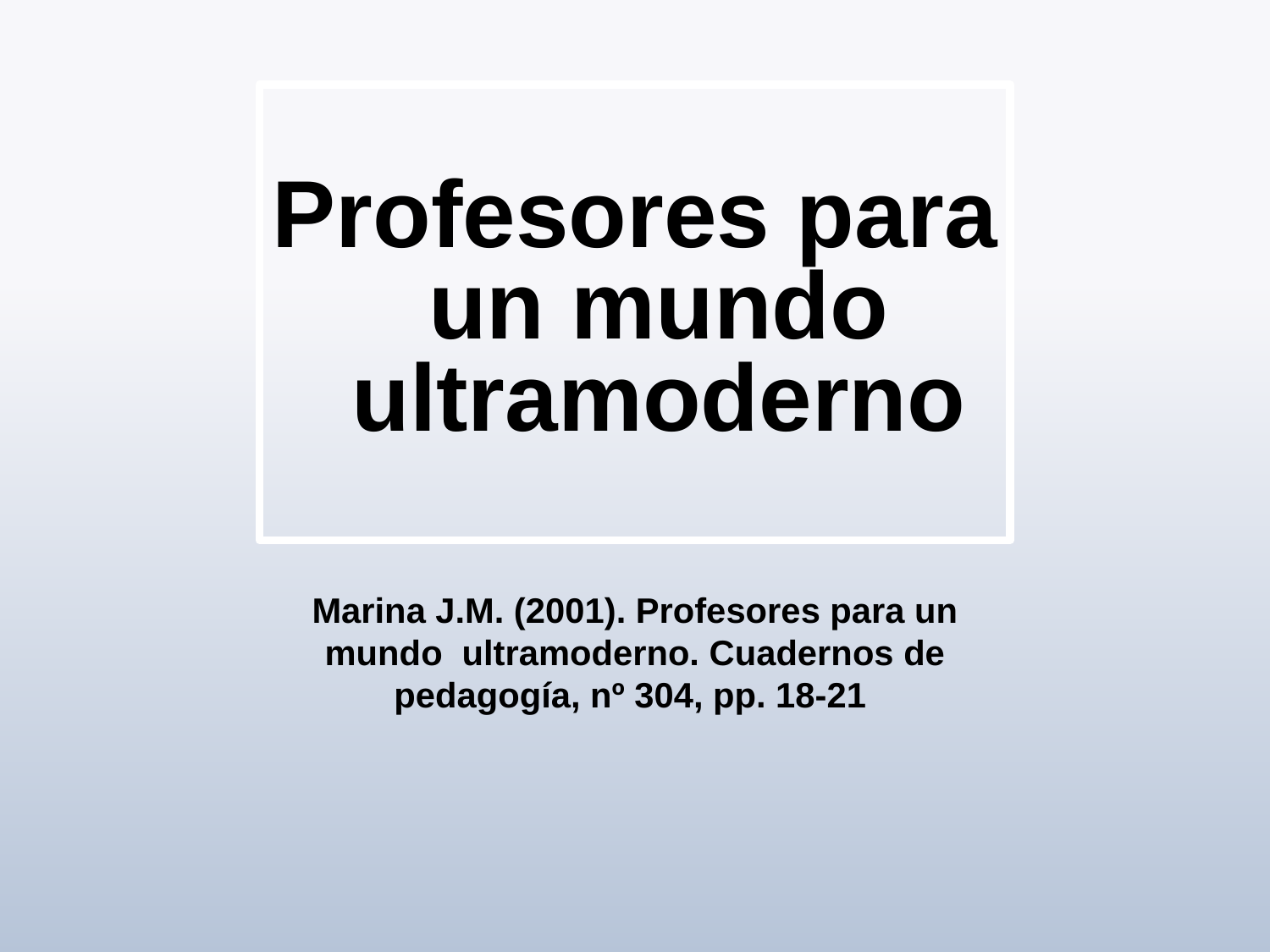

# Profesores para un mundo ultramoderno
Marina J.M. (2001). Profesores para un mundo  ultramoderno. Cuadernos de pedagogía, nº 304, pp. 18-21